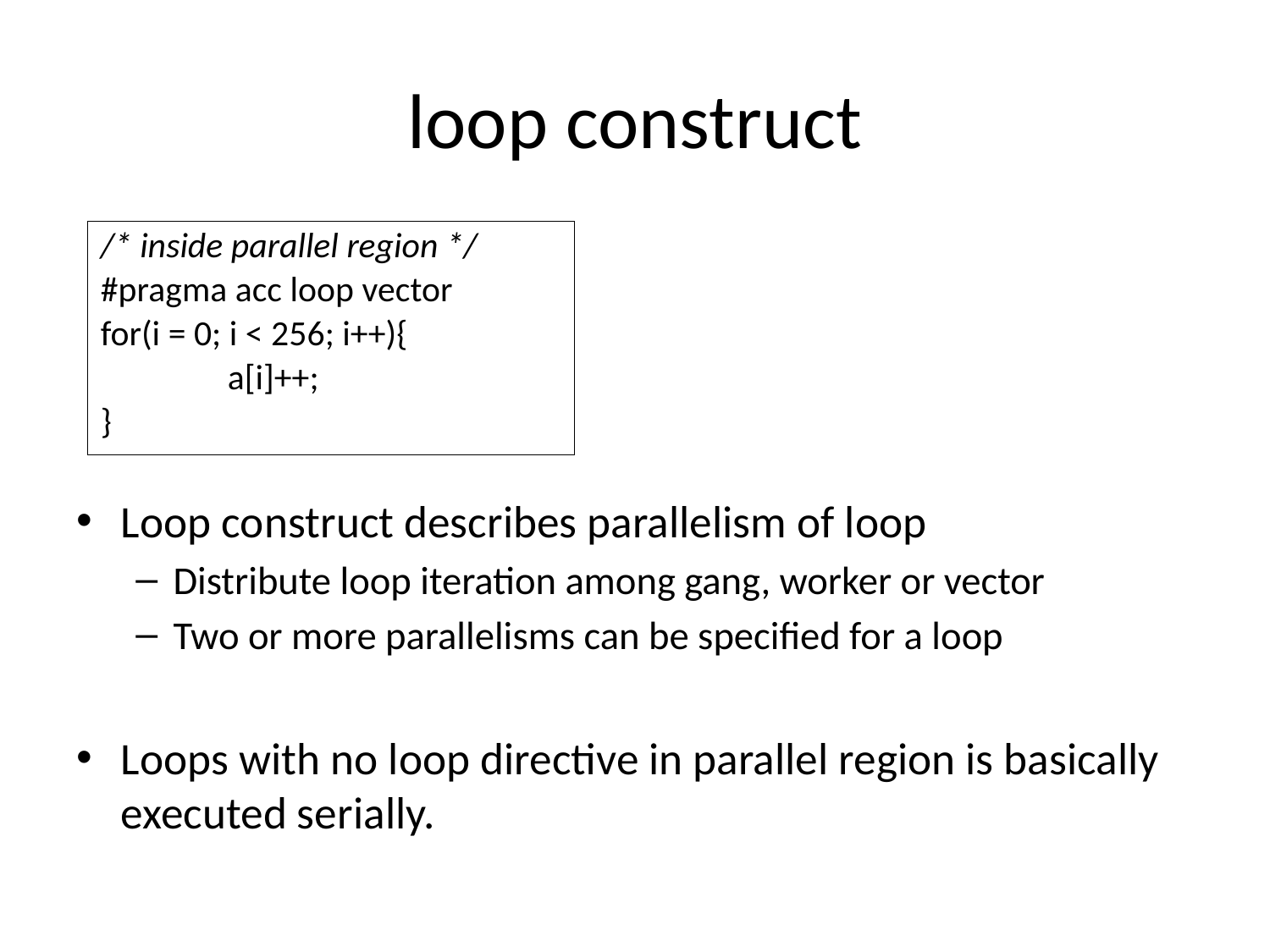

# loop construct
/* inside parallel region */
#pragma acc loop vector
for(i = 0; i < 256; i++){
	a[i]++;
}

Loop construct describes parallelism of loop
Distribute loop iteration among gang, worker or vector
Two or more parallelisms can be specified for a loop

Loops with no loop directive in parallel region is basically executed serially.